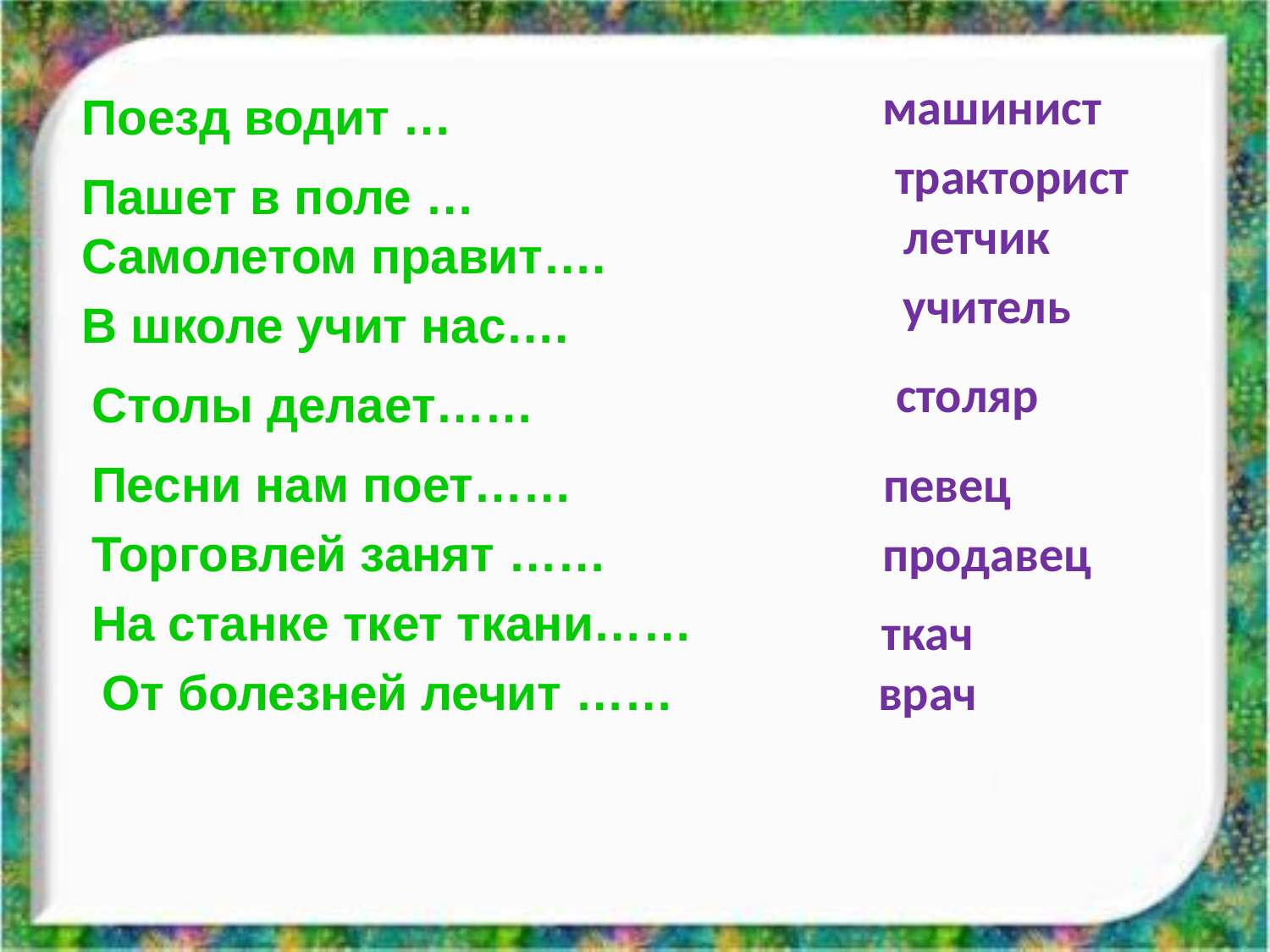

машинист
Поезд водит …
тракторист
Пашет в поле …
летчик
Самолетом правит….
учитель
В школе учит нас….
столяр
Столы делает……
Песни нам поет……
певец
Торговлей занят ……
продавец
На станке ткет ткани……
ткач
От болезней лечит ……
врач